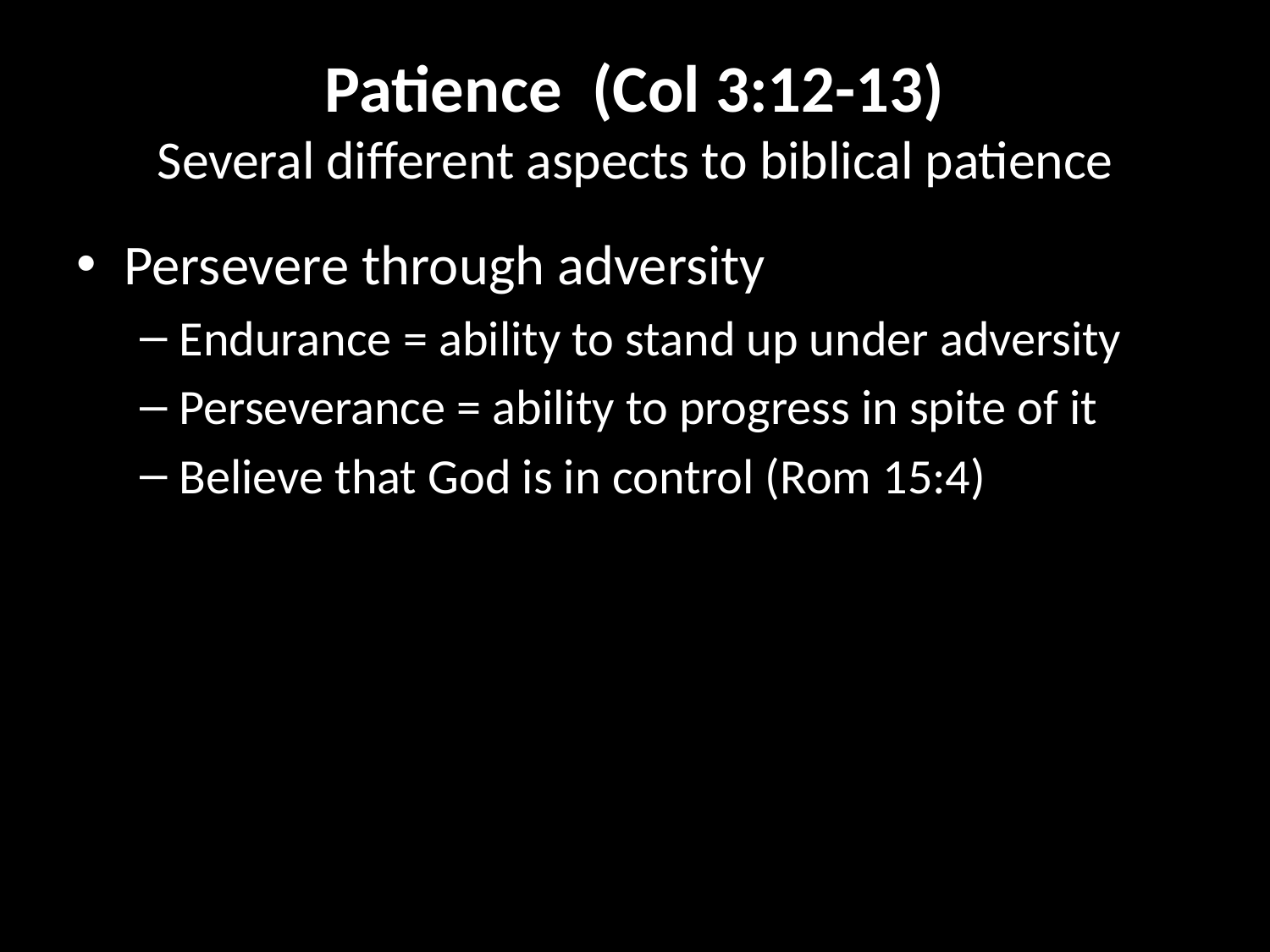

# Patience  (Col 3:12-13) Several different aspects to biblical patience
Persevere through adversity
Endurance = ability to stand up under adversity
Perseverance = ability to progress in spite of it
Believe that God is in control (Rom 15:4)